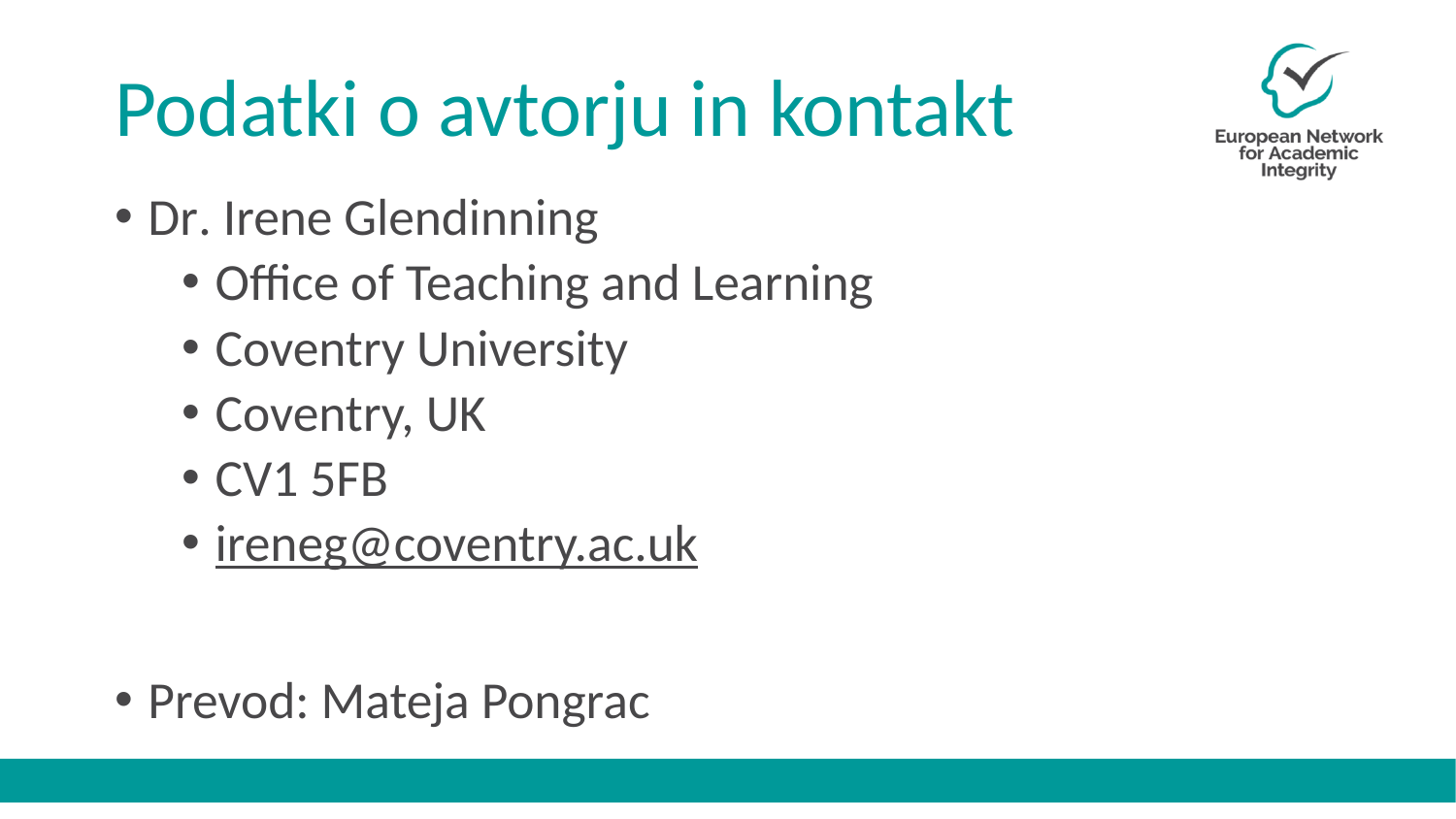

# Podatki o avtorju in kontakt
Dr. Irene Glendinning
Office of Teaching and Learning
Coventry University
Coventry, UK
CV1 5FB
ireneg@coventry.ac.uk

Prevod: Mateja Pongrac